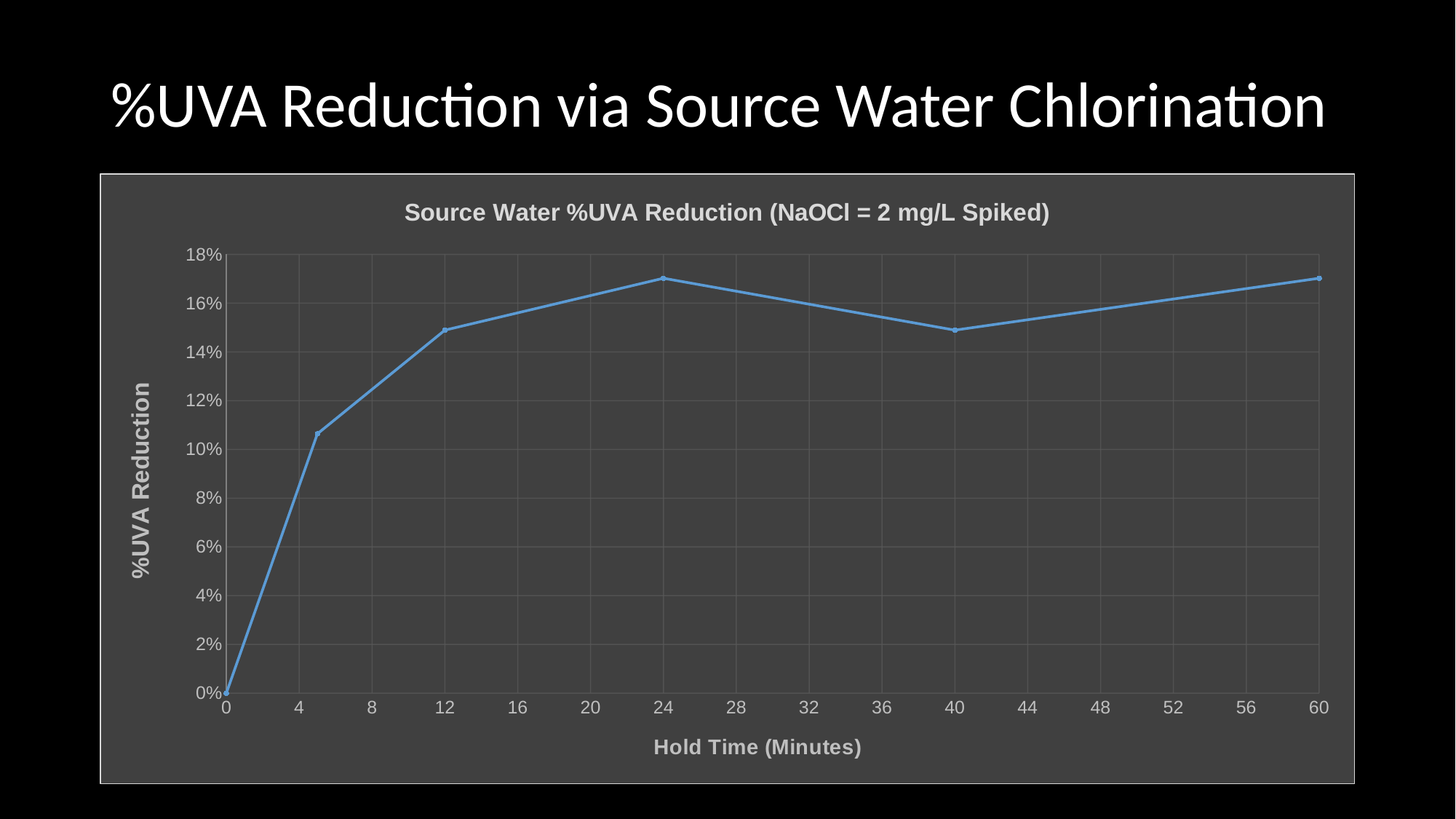

# %UVA Reduction via Source Water Chlorination

### Chart: Source Water %UVA Reduction (NaOCl = 2 mg/L Spiked)

| Category |  |
|---|---|